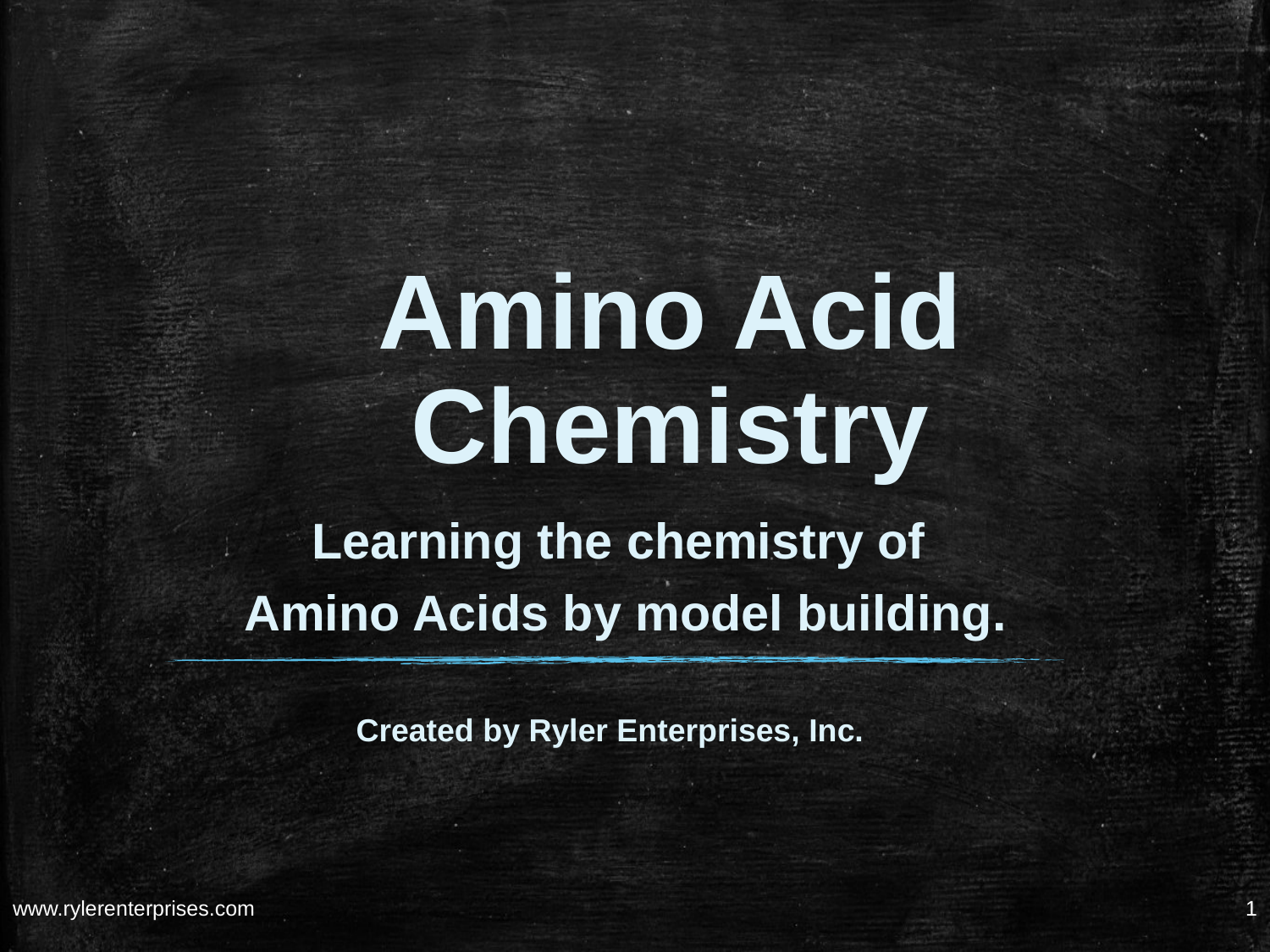

# Amino Acid Chemistry
Learning the chemistry of
Amino Acids by model building.

Created by Ryler Enterprises, Inc.
www.rylerenterprises.com
1